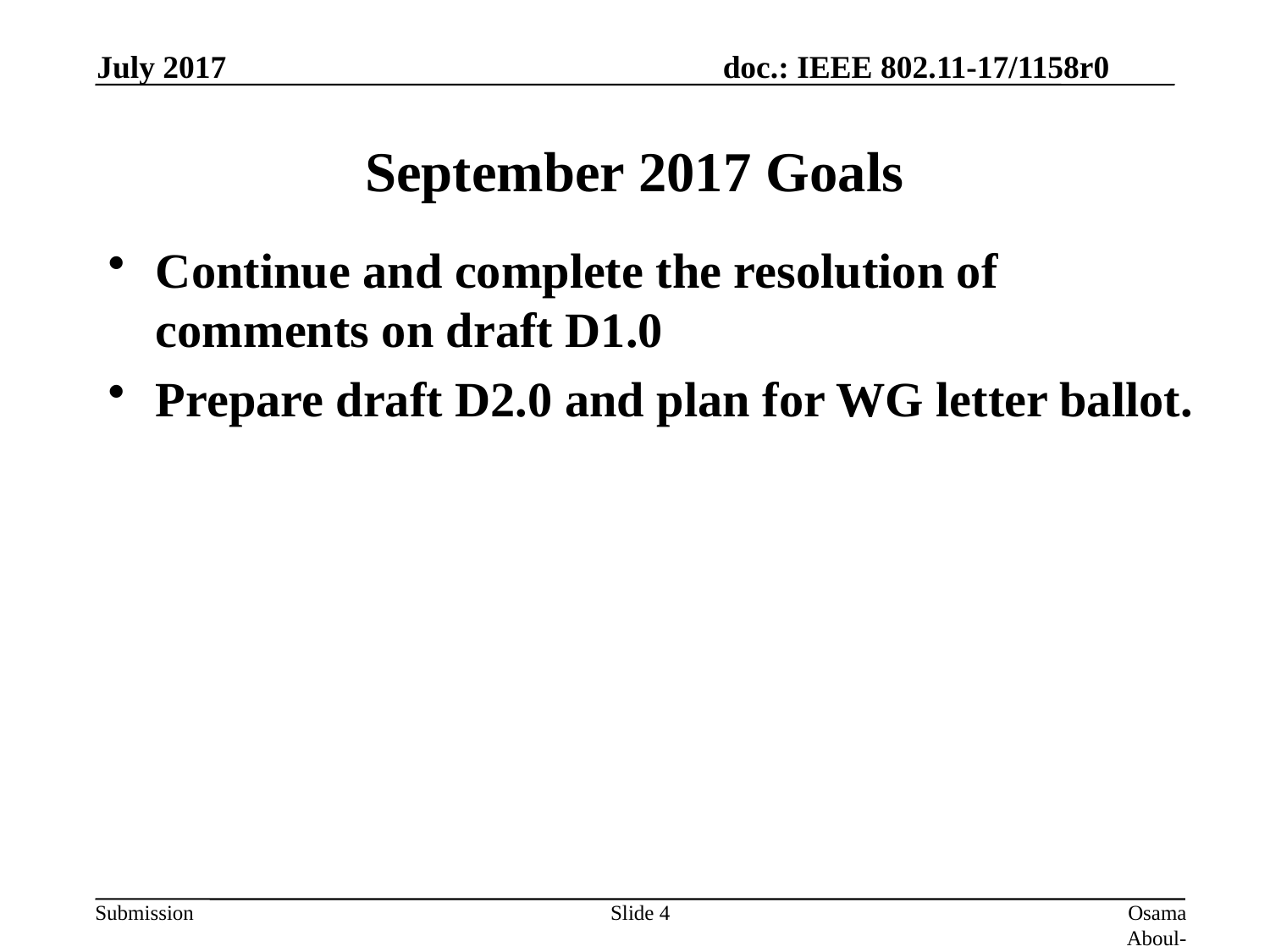

July 2017
# September 2017 Goals
Continue and complete the resolution of comments on draft D1.0
Prepare draft D2.0 and plan for WG letter ballot.

Slide 4
Osama Aboul-Magd (Huawei Technologies)